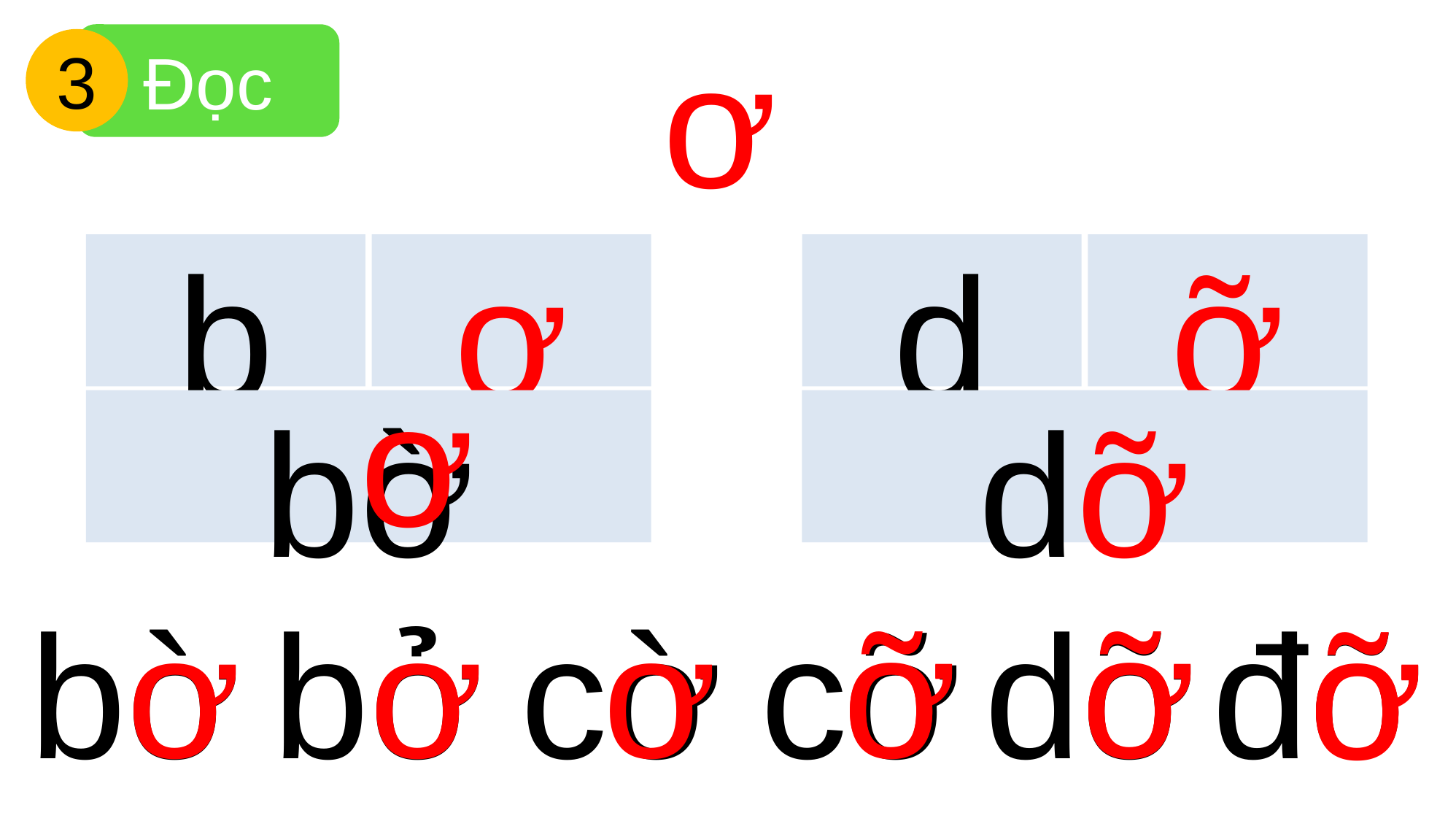

Đọc
3
ơ
b
ơ
d
ỡ
bờ
dỡ
ơ
ỡ
ỡ
ỡ
ơ
ơ
ơ
ơ
ơ
ơ
bờ
bở
cờ
cỡ
dỡ
đỡ